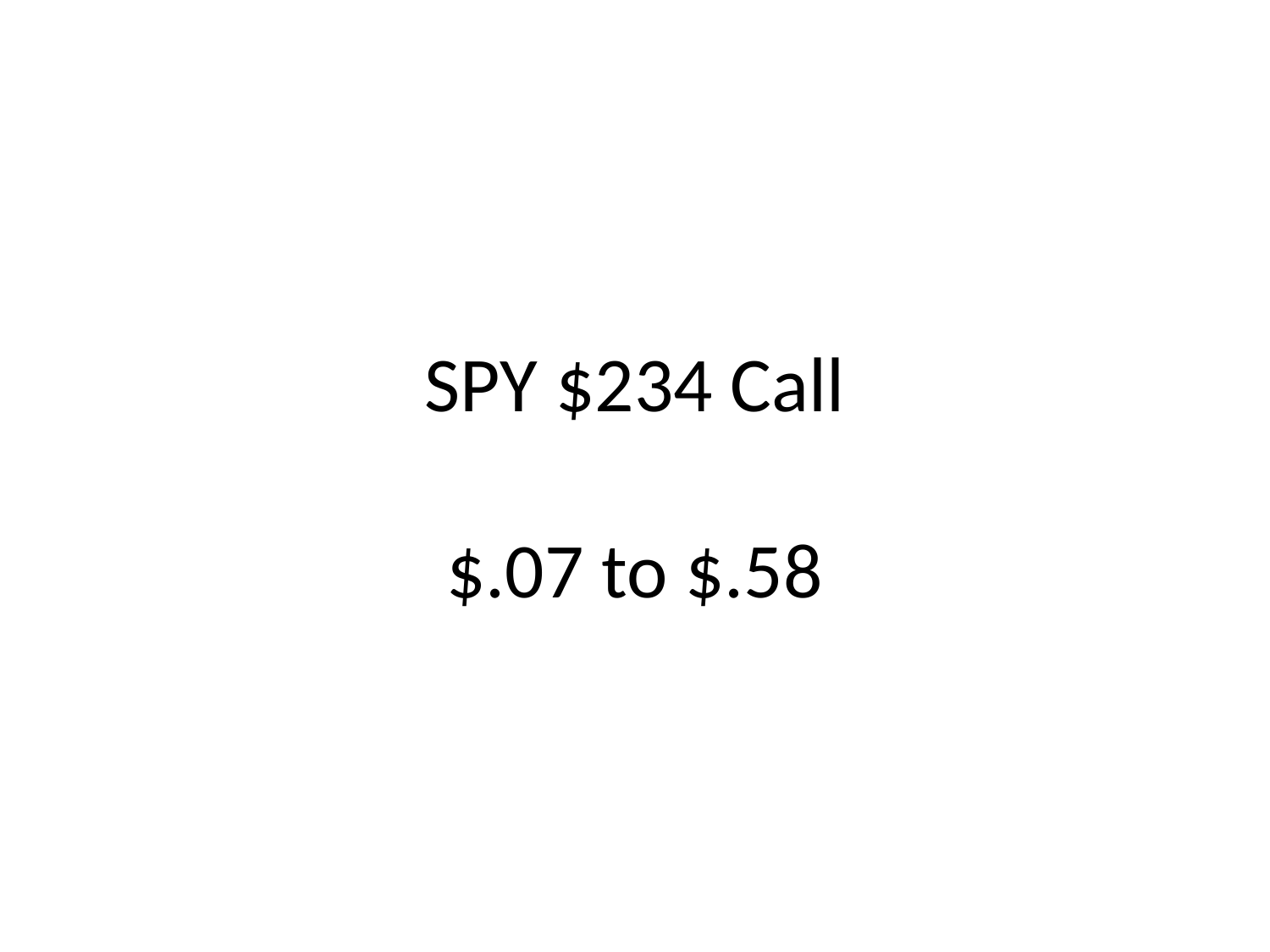

# SPY $234 Call $.07 to $.58